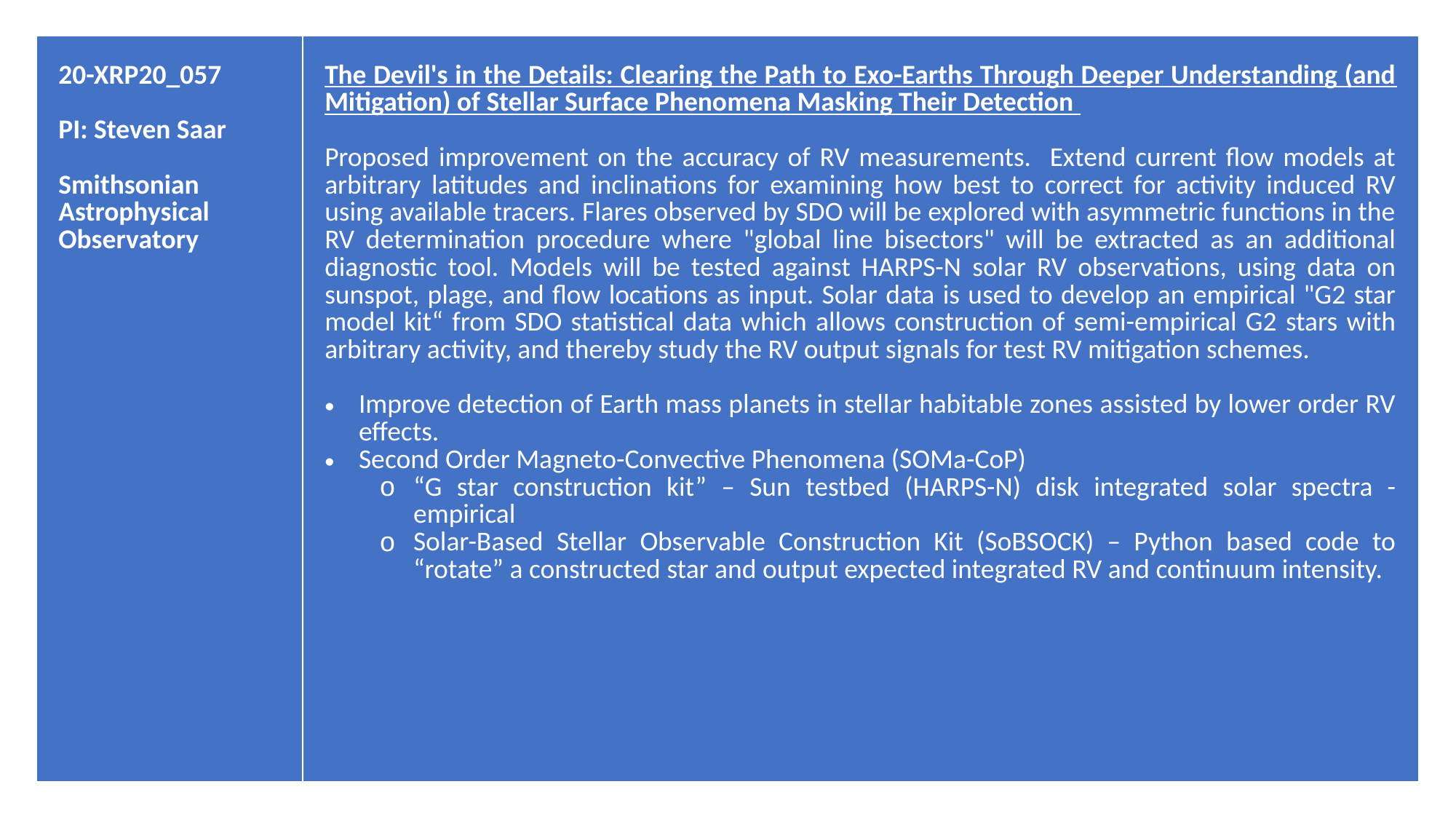

| 20-XRP20\_057   PI: Steven Saar Smithsonian Astrophysical Observatory | The Devil's in the Details: Clearing the Path to Exo-Earths Through Deeper Understanding (and Mitigation) of Stellar Surface Phenomena Masking Their Detection Proposed improvement on the accuracy of RV measurements. Extend current flow models at arbitrary latitudes and inclinations for examining how best to correct for activity induced RV using available tracers. Flares observed by SDO will be explored with asymmetric functions in the RV determination procedure where "global line bisectors" will be extracted as an additional diagnostic tool. Models will be tested against HARPS-N solar RV observations, using data on sunspot, plage, and flow locations as input. Solar data is used to develop an empirical "G2 star model kit“ from SDO statistical data which allows construction of semi-empirical G2 stars with arbitrary activity, and thereby study the RV output signals for test RV mitigation schemes. Improve detection of Earth mass planets in stellar habitable zones assisted by lower order RV effects. Second Order Magneto-Convective Phenomena (SOMa-CoP) “G star construction kit” – Sun testbed (HARPS-N) disk integrated solar spectra - empirical Solar-Based Stellar Observable Construction Kit (SoBSOCK) – Python based code to “rotate” a constructed star and output expected integrated RV and continuum intensity. |
| --- | --- |